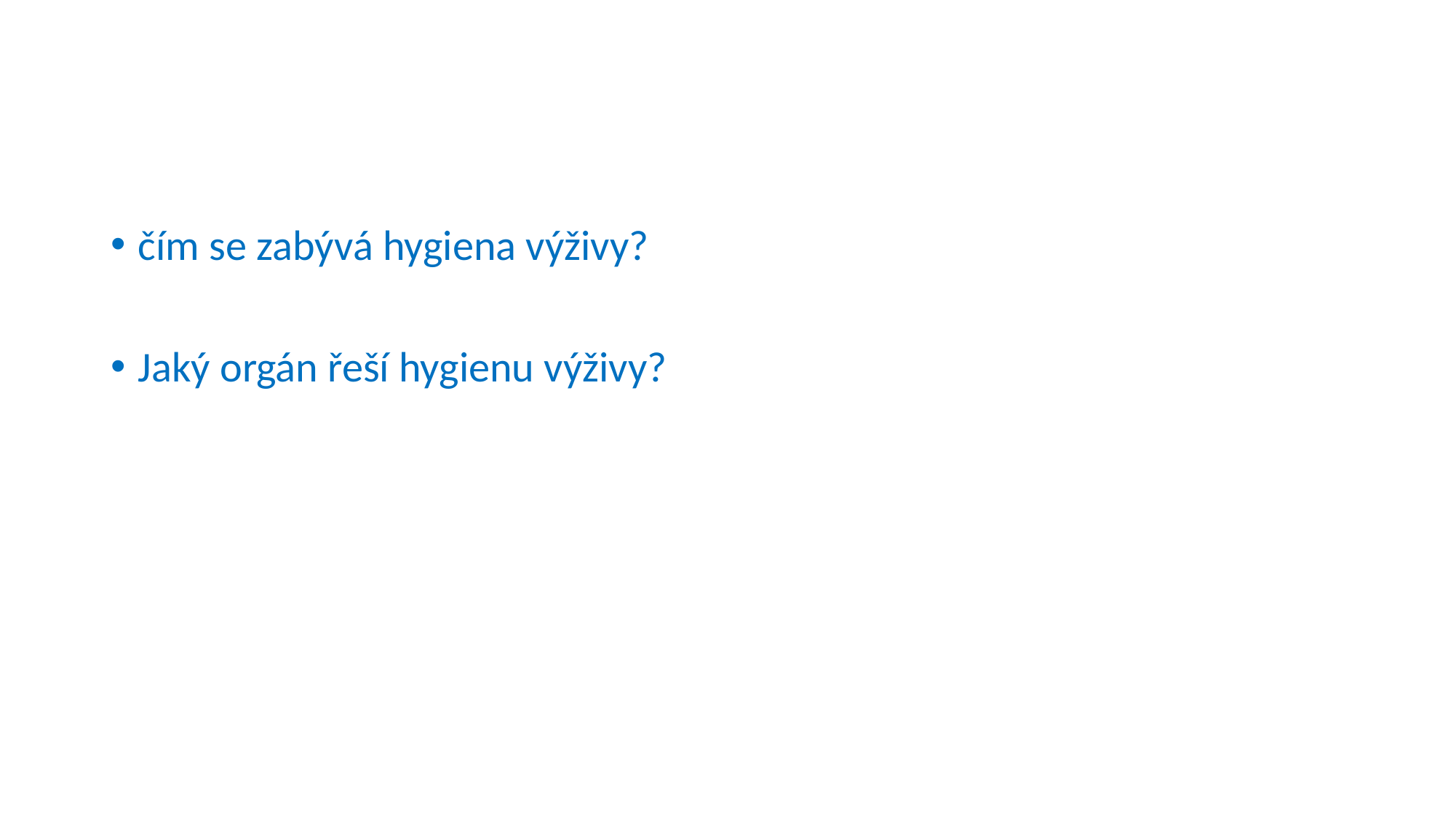

#
čím se zabývá hygiena výživy?

Jaký orgán řeší hygienu výživy?